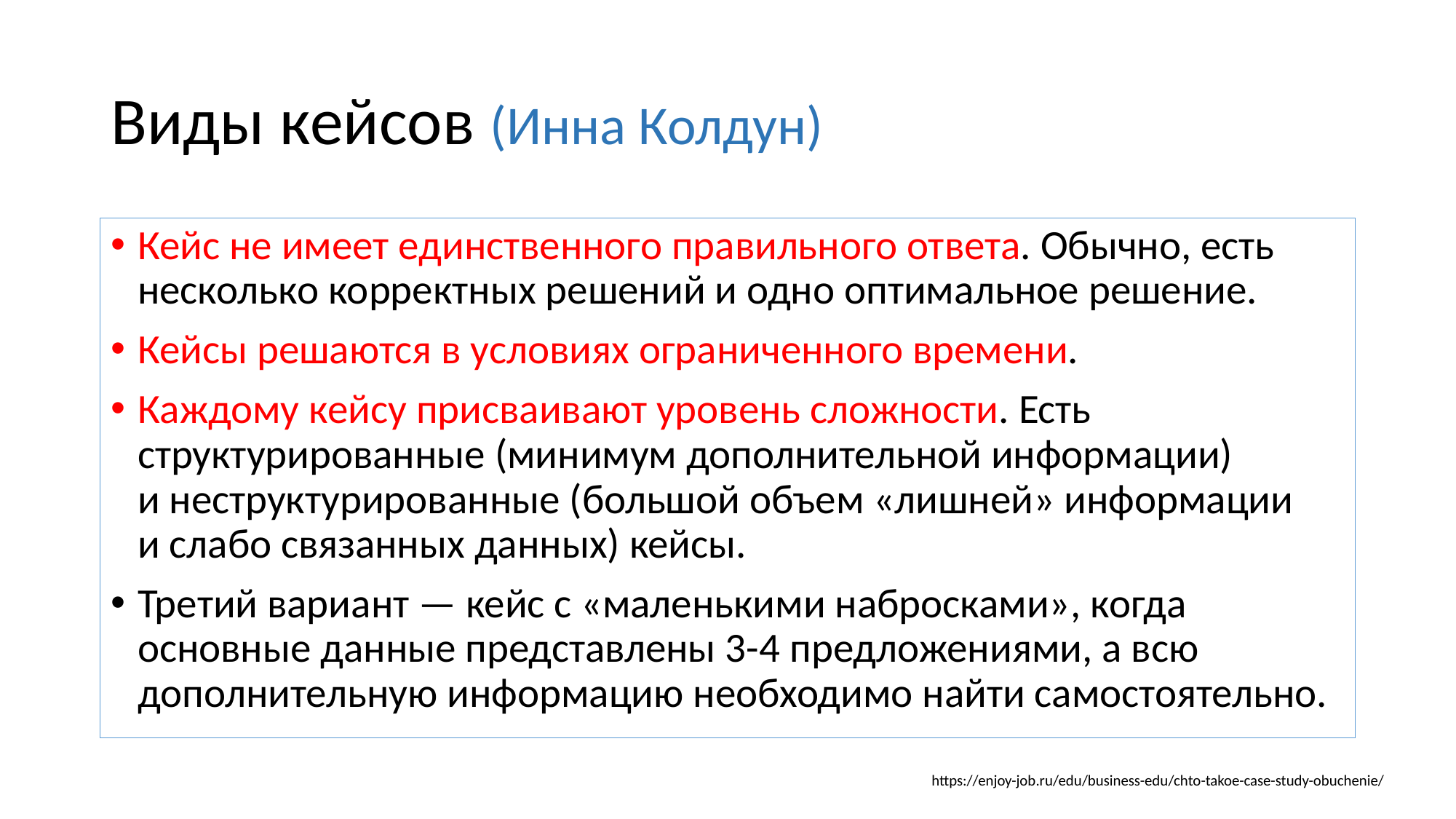

# Виды кейсов (Инна Колдун)
Кейс не имеет единственного правильного ответа. Обычно, есть несколько корректных решений и одно оптимальное решение.
Кейсы решаются в условиях ограниченного времени.
Каждому кейсу присваивают уровень сложности. Есть структурированные (минимум дополнительной информации) и неструктурированные (большой объем «лишней» информации и слабо связанных данных) кейсы.
Третий вариант — кейс с «маленькими набросками», когда основные данные представлены 3-4 предложениями, а всю дополнительную информацию необходимо найти самостоятельно.

https://enjoy-job.ru/edu/business-edu/chto-takoe-case-study-obuchenie/